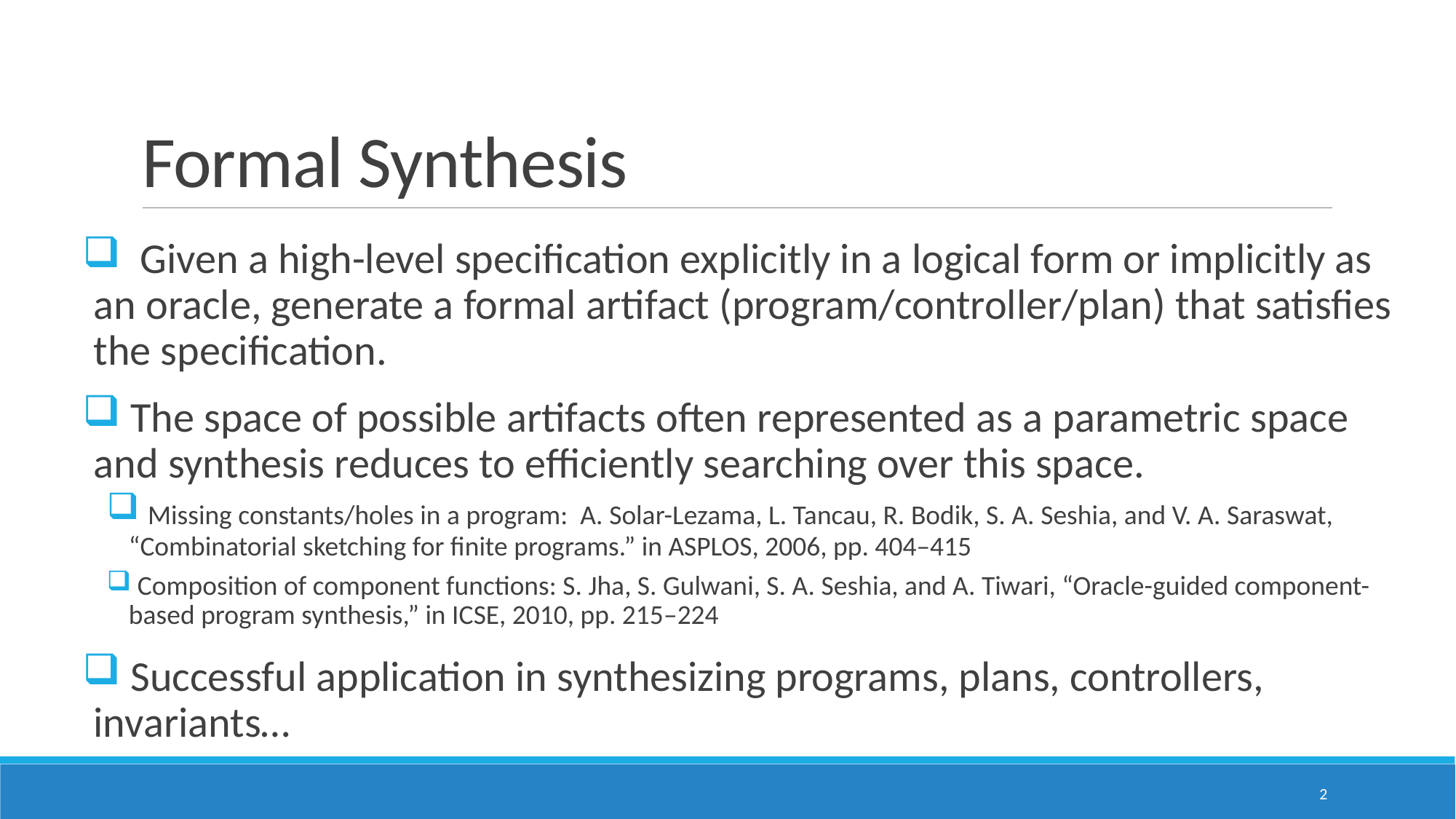

# Formal Synthesis
  Given a high-level specification explicitly in a logical form or implicitly as an oracle, generate a formal artifact (program/controller/plan) that satisfies the specification.
 The space of possible artifacts often represented as a parametric space and synthesis reduces to efficiently searching over this space.
 Missing constants/holes in a program:  A. Solar-Lezama, L. Tancau, R. Bodik, S. A. Seshia, and V. A. Saraswat, “Combinatorial sketching for finite programs.” in ASPLOS, 2006, pp. 404–415
 Composition of component functions: S. Jha, S. Gulwani, S. A. Seshia, and A. Tiwari, “Oracle-guided component-based program synthesis,” in ICSE, 2010, pp. 215–224
 Successful application in synthesizing programs, plans, controllers, invariants…
2